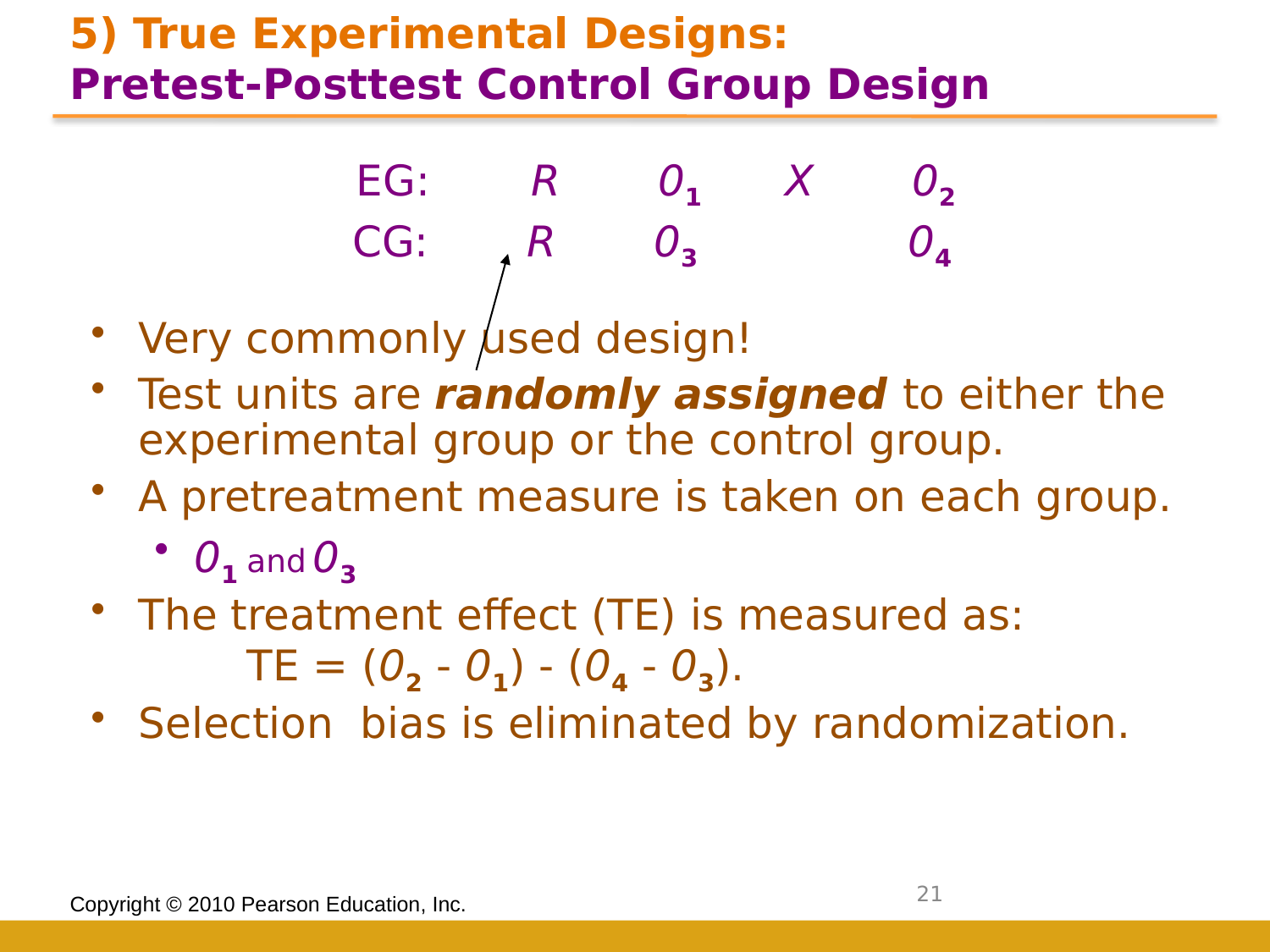

5) True Experimental Designs:
Pretest-Posttest Control Group Design
EG:	R	01	X	02
CG:	R	03		04

Very commonly used design!
Test units are randomly assigned to either the experimental group or the control group.
A pretreatment measure is taken on each group.
01 and 03
The treatment effect (TE) is measured as:                       TE = (02 - 01) - (04 - 03).
Selection  bias is eliminated by randomization.

21